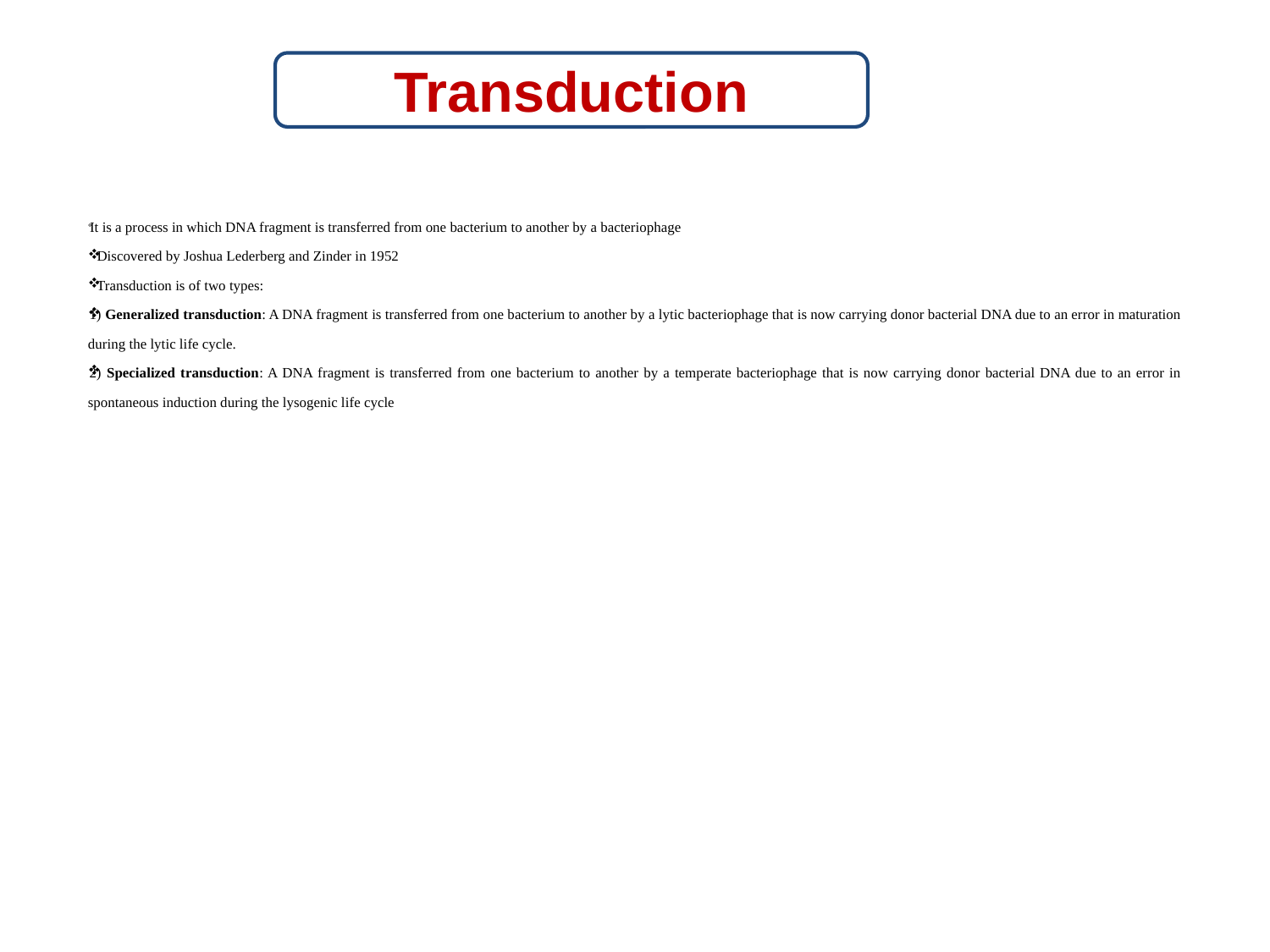

Transduction
 It is a process in which DNA fragment is transferred from one bacterium to another by a bacteriophage
  Discovered by Joshua Lederberg and Zinder in 1952
  Transduction is of two types:
1) Generalized transduction: A DNA fragment is transferred from one bacterium to another by a lytic bacteriophage that is now carrying donor bacterial DNA due to an error in maturation during the lytic life cycle.
2) Specialized transduction: A DNA fragment is transferred from one bacterium to another by a temperate bacteriophage that is now carrying donor bacterial DNA due to an error in spontaneous induction during the lysogenic life cycle